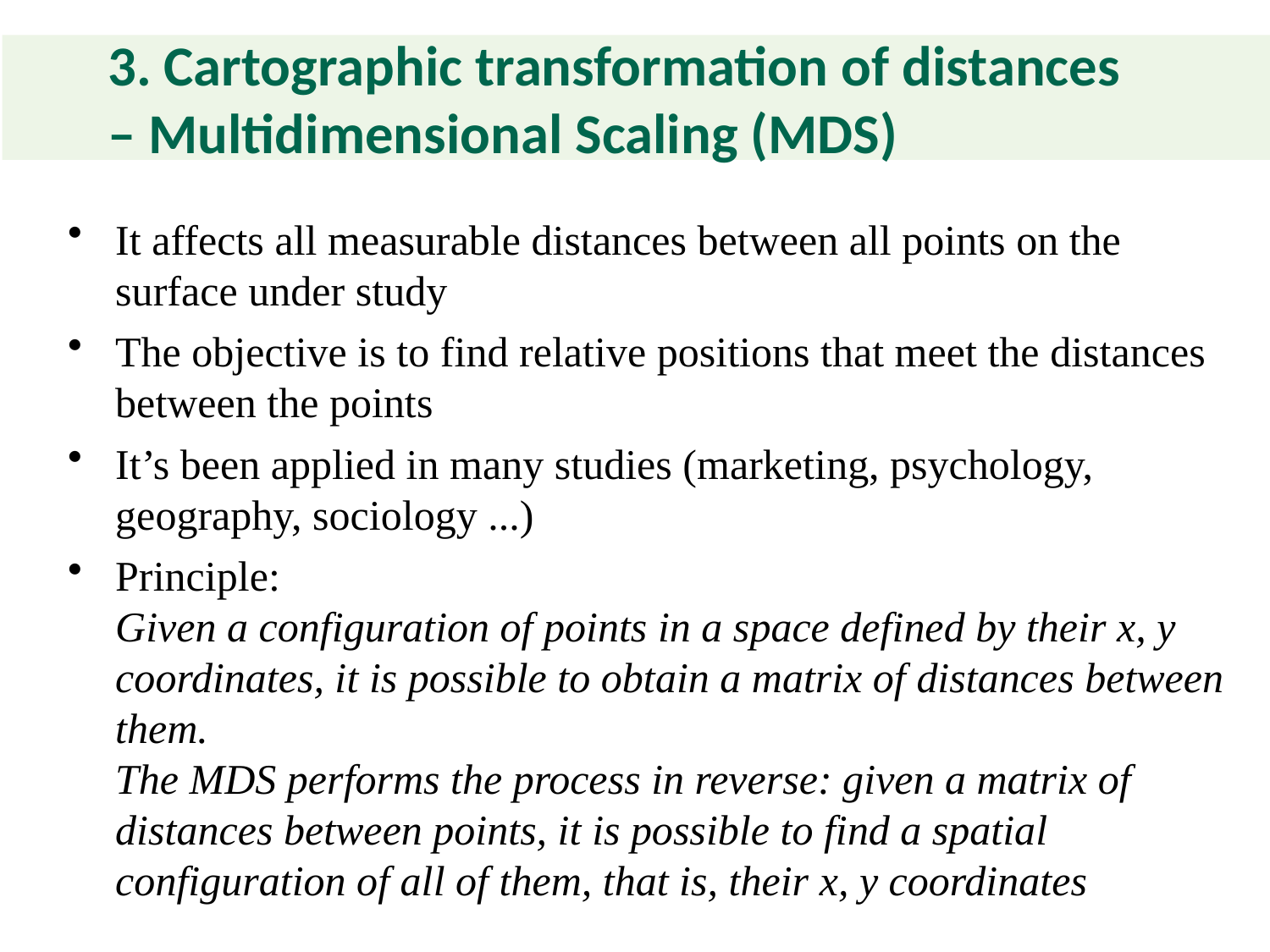

# 3. Cartographic transformation of distances – Multidimensional Scaling (MDS)
It affects all measurable distances between all points on the surface under study
The objective is to find relative positions that meet the distances between the points
It’s been applied in many studies (marketing, psychology, geography, sociology ...)
Principle:
Given a configuration of points in a space defined by their x, y coordinates, it is possible to obtain a matrix of distances between them.
The MDS performs the process in reverse: given a matrix of distances between points, it is possible to find a spatial configuration of all of them, that is, their x, y coordinates